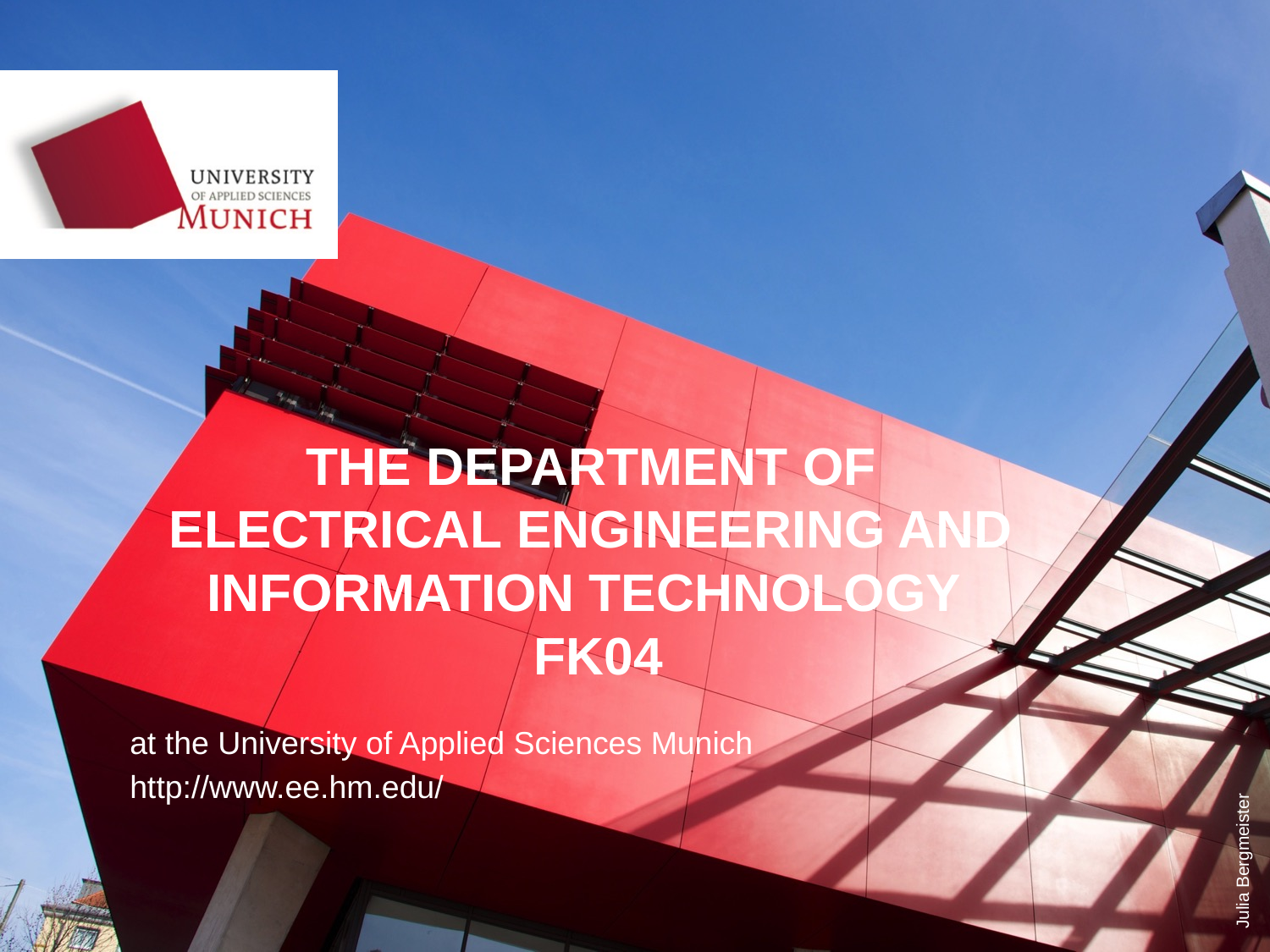

# The Department of Electrical Engineering and Information Technology FK04
at the University of Applied Sciences Munich
http://www.ee.hm.edu/